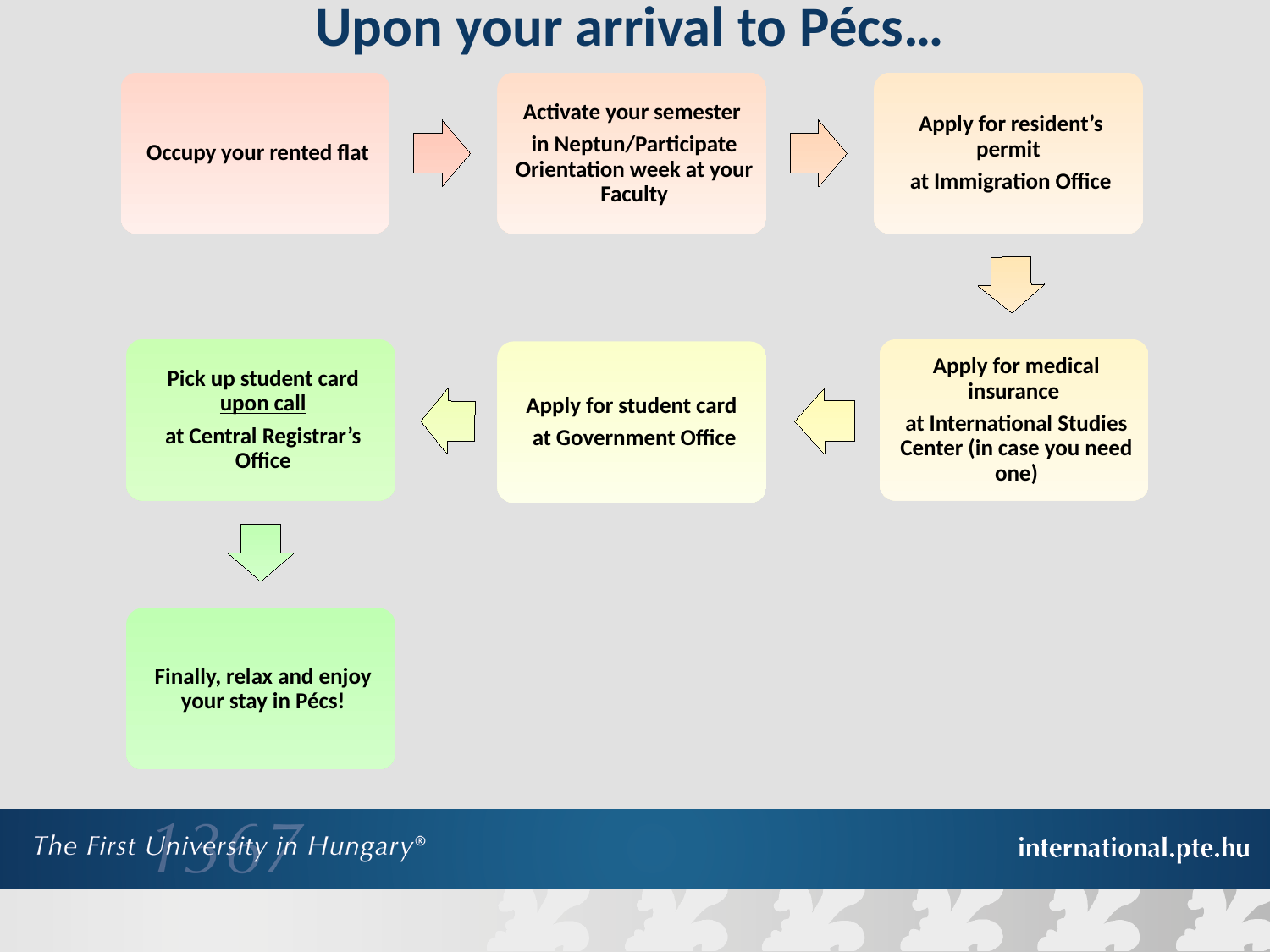

Upon your arrival to Pécs…
Occupy your rented flat

Activate your semester
in Neptun/Participate Orientation week at your Faculty

Apply for resident’s permit
at Immigration Office

Apply for medical insurance
at International Studies Center (in case you need one)

Apply for student card
at Government Office

Pick up student card upon call
at Central Registrar’s Office

Finally, relax and enjoy your stay in Pécs!